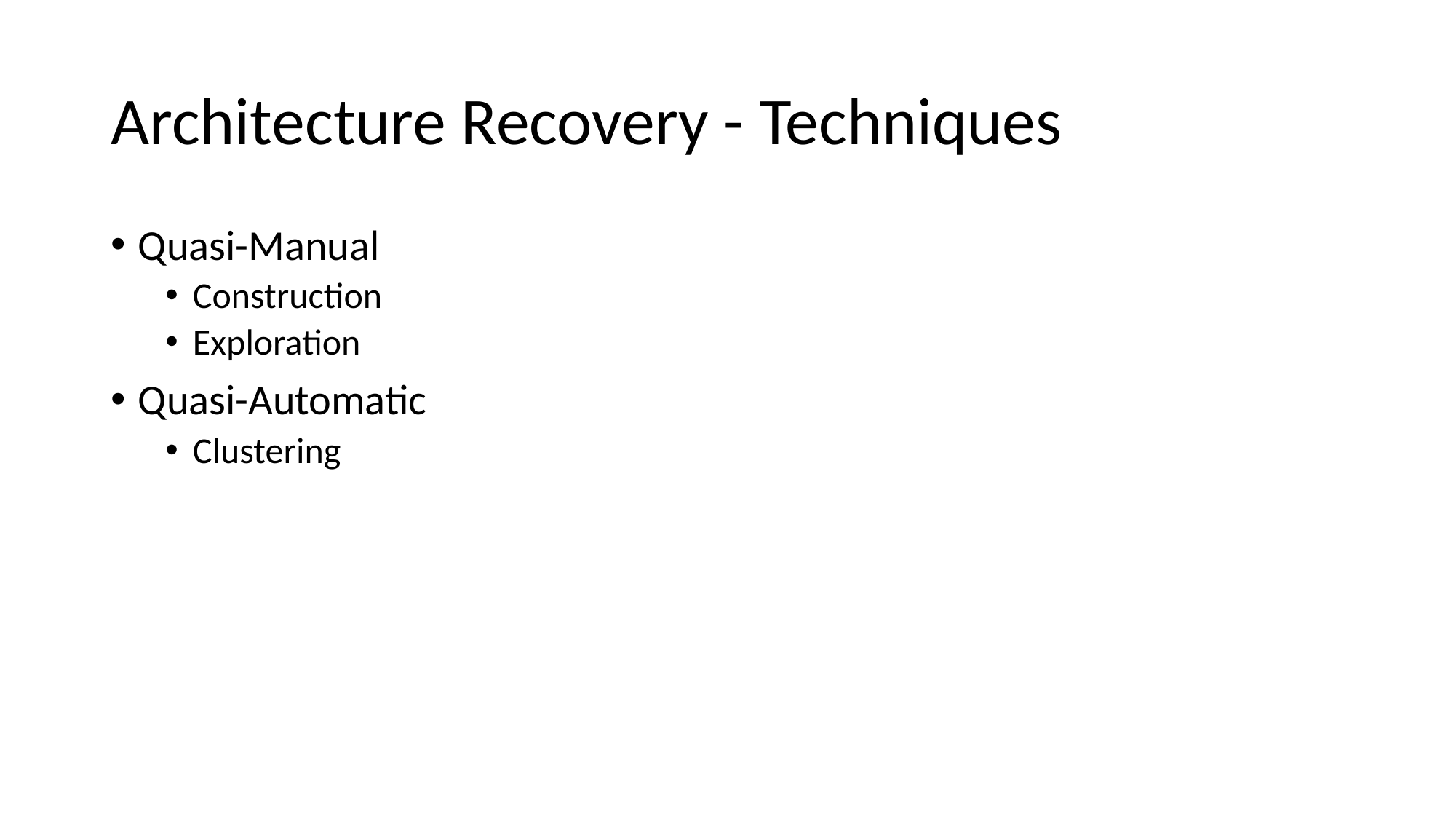

# Architecture Recovery - Techniques
Quasi-Manual
Construction
Exploration
Quasi-Automatic
Clustering